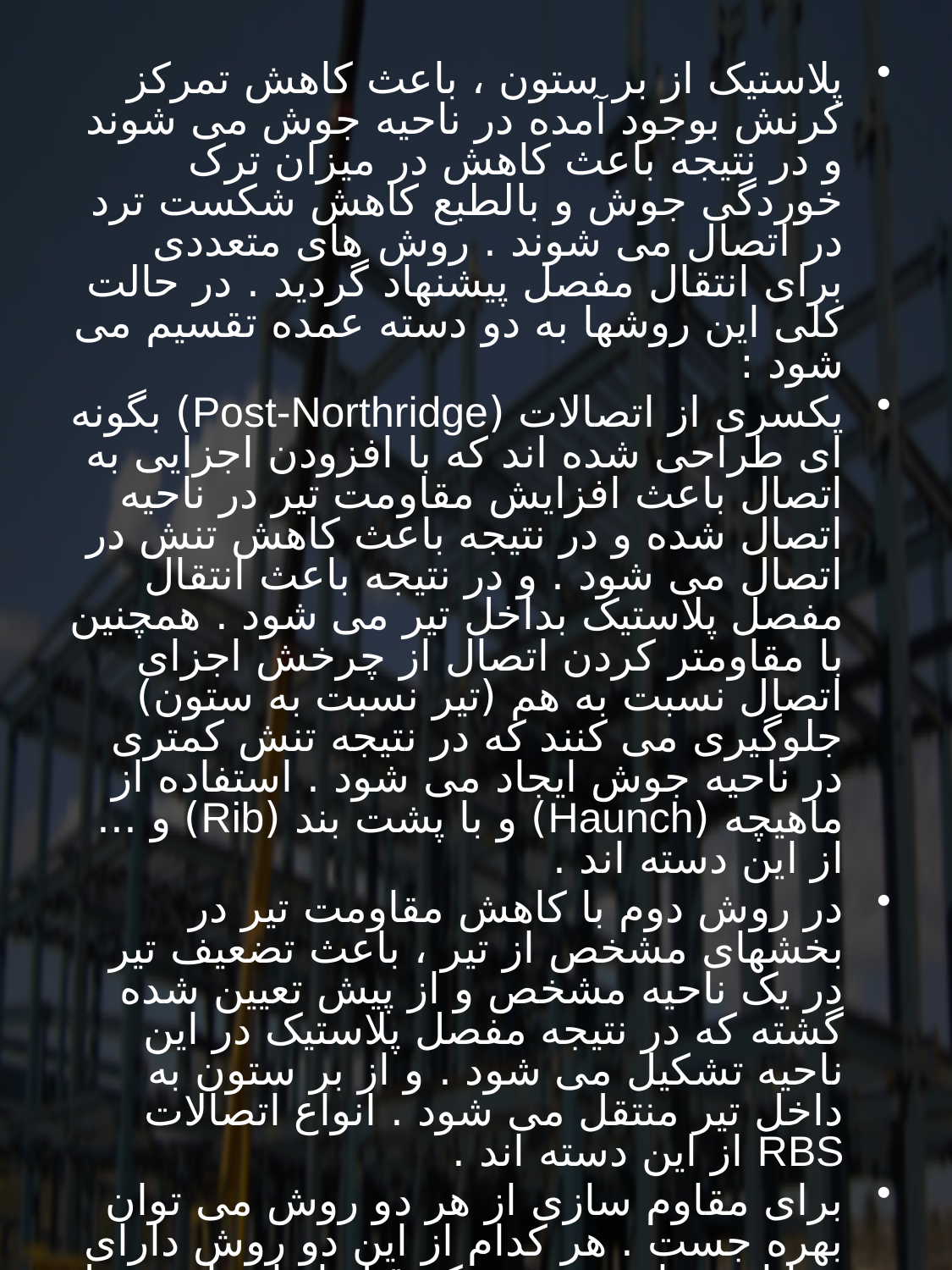

#
پلاستیک از بر ستون ، باعث کاهش تمرکز کرنش بوجود آمده در ناحیه جوش می شوند و در نتیجه باعث کاهش در میزان ترک خوردگی جوش و بالطبع کاهش شکست ترد در اتصال می شوند . روش های متعددی برای انتقال مفصل پیشنهاد گردید . در حالت کلی این روشها به دو دسته عمده تقسیم می شود :
یکسری از اتصالات (Post-Northridge) بگونه ای طراحی شده اند که با افزودن اجزایی به اتصال باعث افزایش مقاومت تیر در ناحیه اتصال شده و در نتیجه باعث کاهش تنش در اتصال می شود . و در نتیجه باعث انتقال مفصل پلاستیک بداخل تیر می شود . همچنین با مقاومتر کردن اتصال از چرخش اجزای اتصال نسبت به هم (تیر نسبت به ستون) جلوگیری می کنند که در نتیجه تنش کمتری در ناحیه جوش ایجاد می شود . استفاده از ماهیچه (Haunch) و با پشت بند (Rib) و ... از این دسته اند .
در روش دوم با کاهش مقاومت تیر در بخشهای مشخص از تیر ، باعث تضعیف تیر در یک ناحیه مشخص و از پیش تعیین شده گشته که در نتیجه مفصل پلاستیک در این ناحیه تشکیل می شود . و از بر ستون به داخل تیر منتقل می شود . انواع اتصالات RBS از این دسته اند .
برای مقاوم سازی از هر دو روش می توان بهره جست . هر کدام از این دو روش دارای مزایا و معایبی هستند که قبل از انتخاب دیتیل برای بهسازی لرزه ای اتصال باید به طور کامل به بررسی آنها پرداخت . در اینجا به بررسی یکی از دیتیلهای مقاومسازی اتصال در قاب خمشی ویژه فولادی پرداخته می شود .
همانگونه که قبلا ذکر گردید برش بال تیر یکی از روش های مقاوم سازی اتصالات می باشد . برش بال تیر در ناحیه نزدیک ستون و در یک فاصله مشخص و با دیتیل مشخصی صورت می پذیرد .